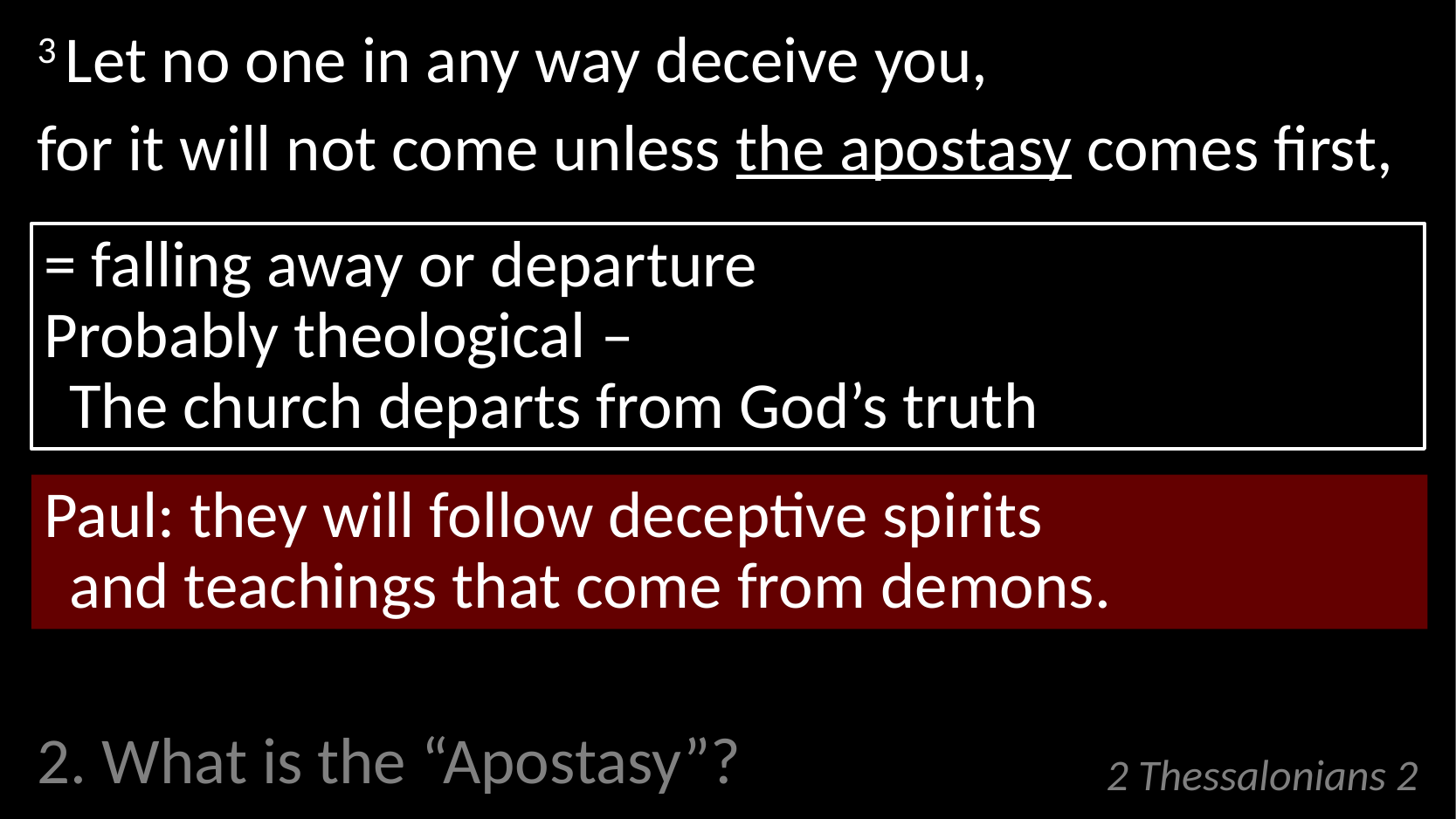

3 Let no one in any way deceive you,
for it will not come unless the apostasy comes first,
= falling away or departure
Probably theological –
The church departs from God’s truth
Paul: they will follow deceptive spirits
and teachings that come from demons.
2. What is the “Apostasy”?
# 2 Thessalonians 2